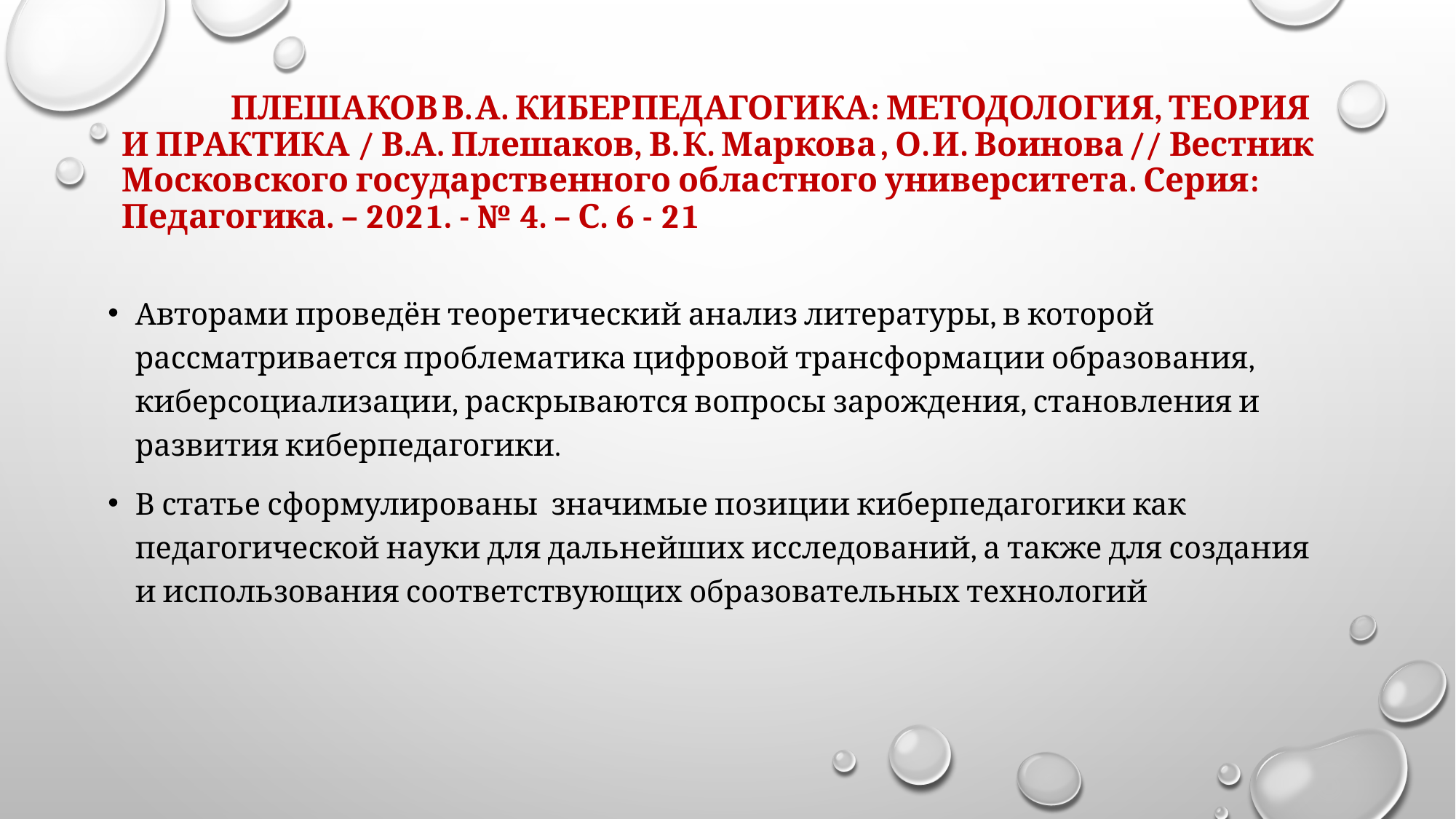

# Плешаков В. А. киберпедагогика: меТодология, Теория и пракТика / В.А. Плешаков, В. К. Маркова , О. И. Воинова // Вестник Московского государственного областного университета. Серия: Педагогика. – 2021. - № 4. – С. 6 - 21
Авторами проведён теоретический анализ литературы, в которой рассматривается проблематика цифровой трансформации образования, киберсоциализации, раскрываются вопросы зарождения, становления и развития киберпедагогики.
В статье сформулированы  значимые позиции киберпедагогики как педагогической науки для дальнейших исследований, а также для создания и использования соответствующих образовательных технологий